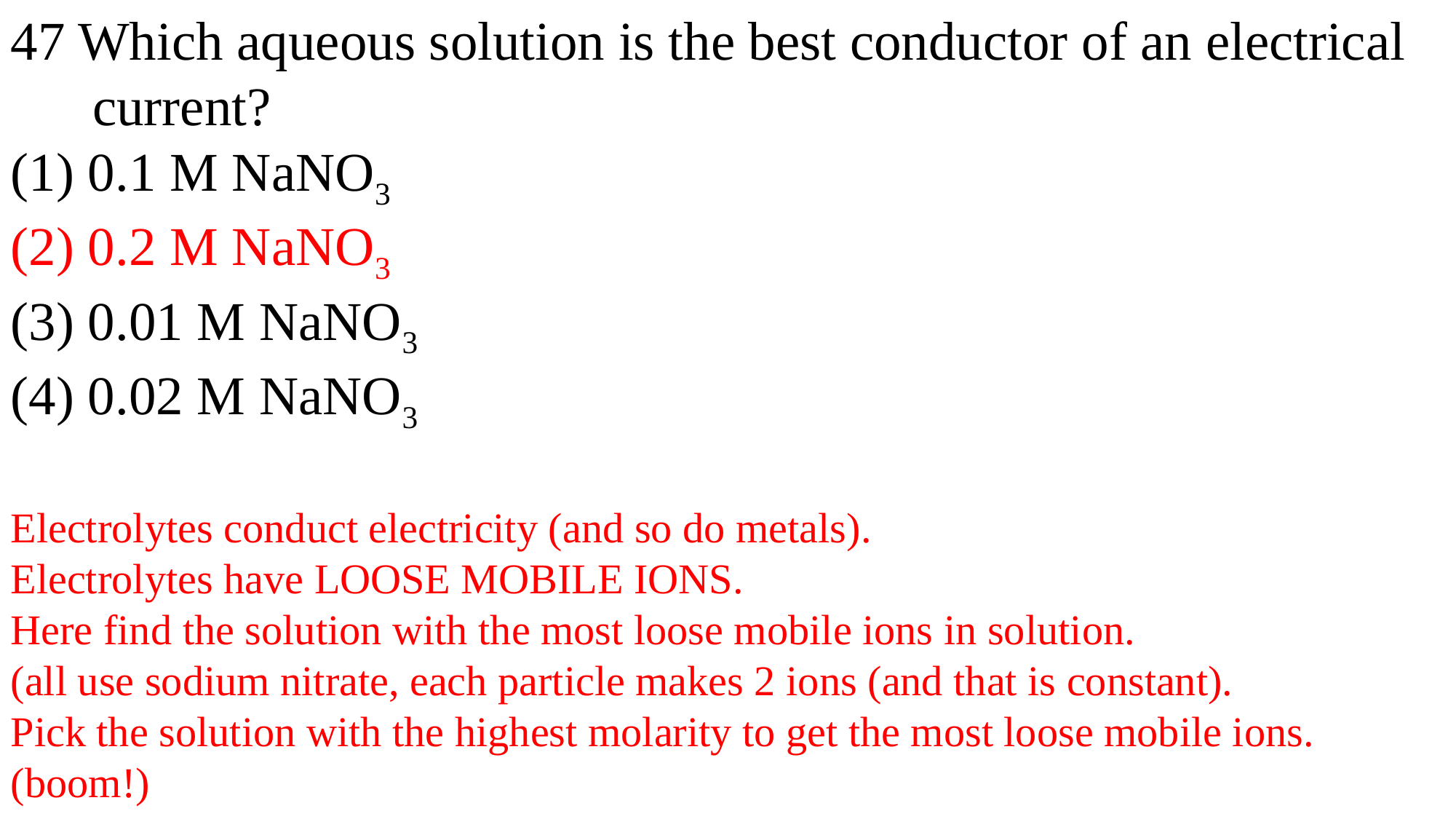

47 Which aqueous solution is the best conductor of an electrical
      current?
(1) 0.1 M NaNO3
(2) 0.2 M NaNO3
(3) 0.01 M NaNO3
(4) 0.02 M NaNO3
Electrolytes conduct electricity (and so do metals).
Electrolytes have LOOSE MOBILE IONS.
Here find the solution with the most loose mobile ions in solution.
(all use sodium nitrate, each particle makes 2 ions (and that is constant).
Pick the solution with the highest molarity to get the most loose mobile ions.  (boom!)